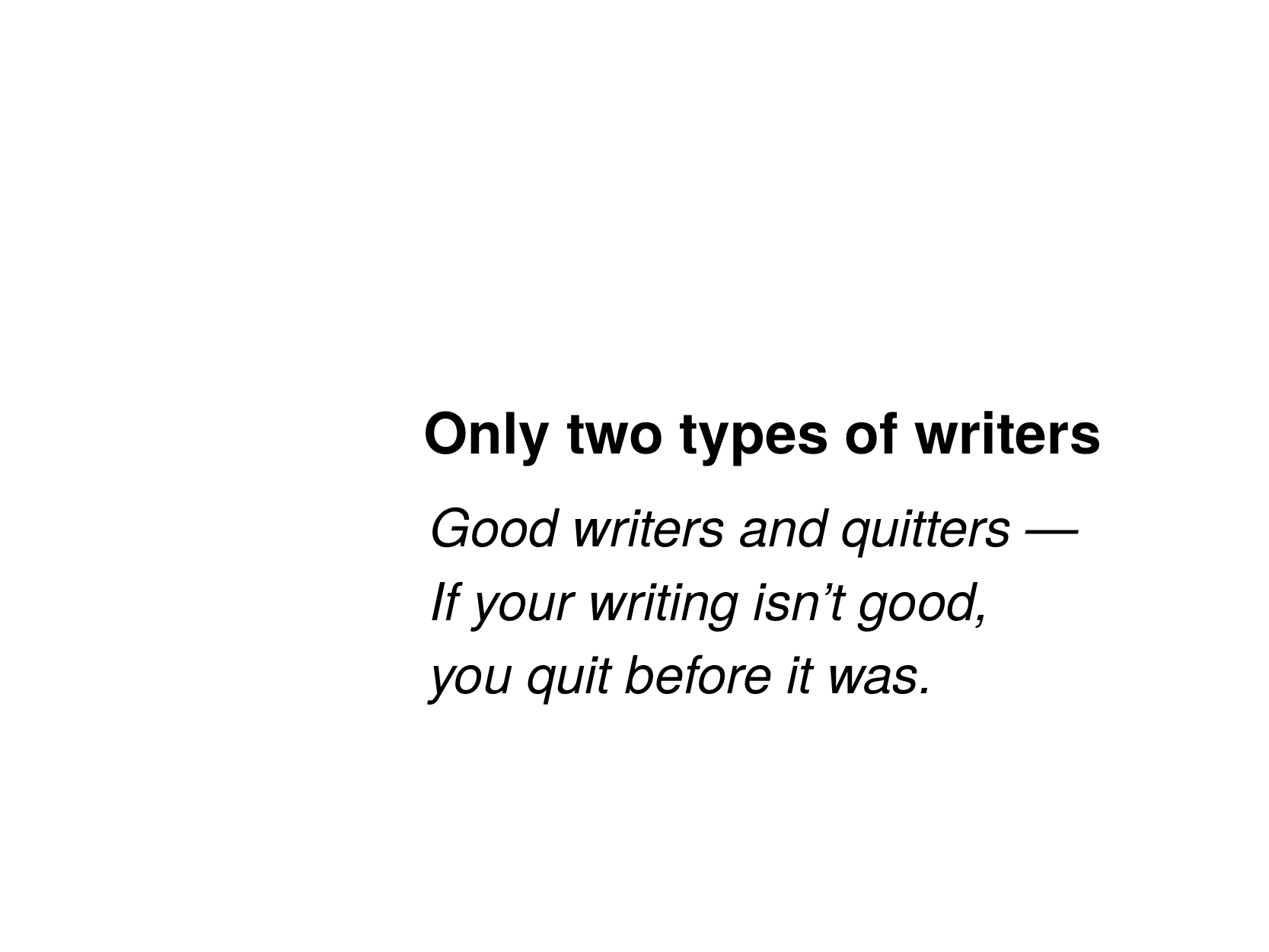

# Only two types of writers
Good writers and quitters —
If your writing isn’t good,
you quit before it was.